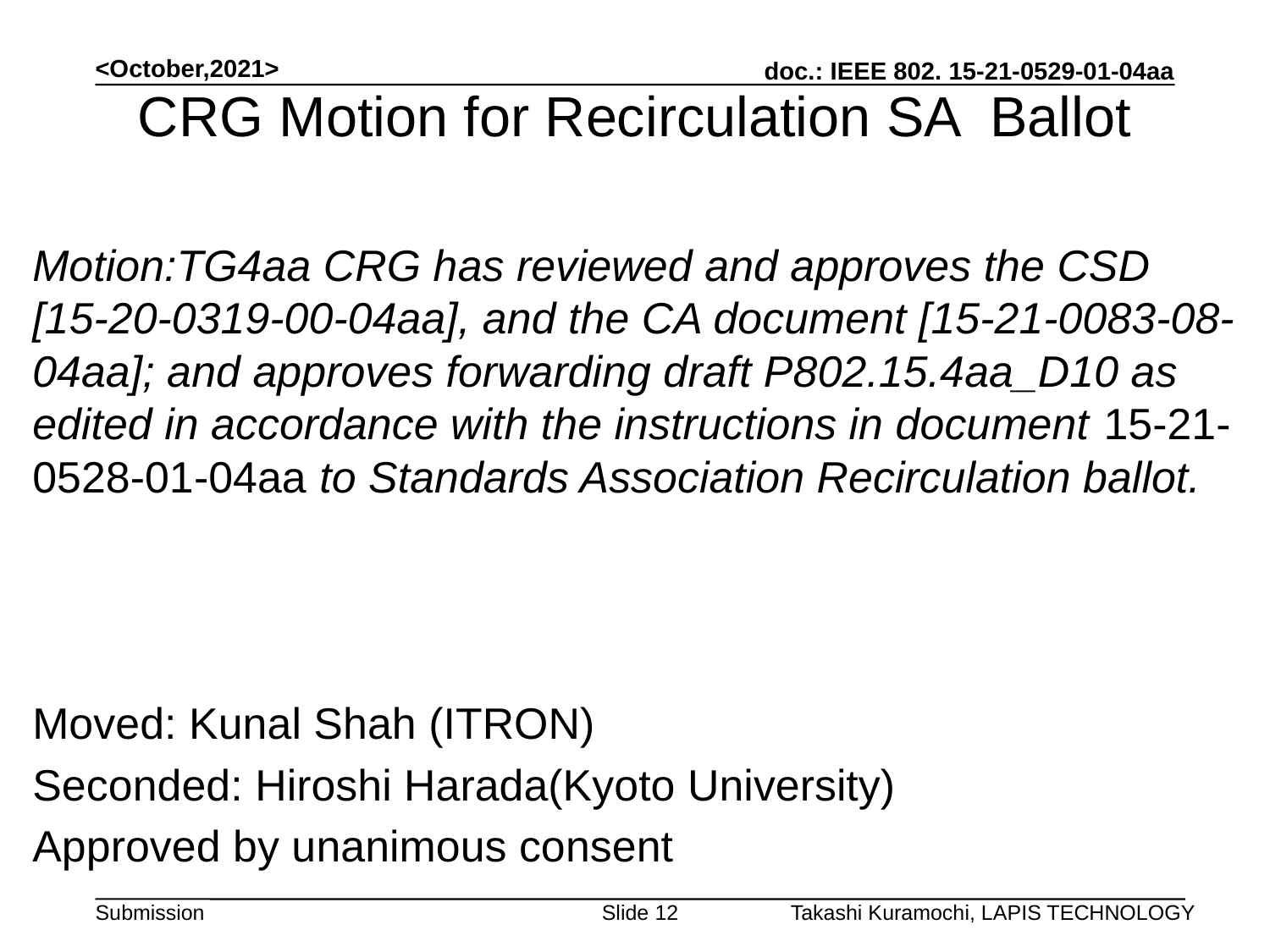

<October,2021>
CRG Motion for Recirculation SA  Ballot

Motion:TG4aa CRG has reviewed and approves the CSD [15-20-0319-00-04aa], and the CA document [15-21-0083-08-04aa]; and approves forwarding draft P802.15.4aa_D10 as edited in accordance with the instructions in document 15-21-0528-01-04aa to Standards Association Recirculation ballot.

Moved: Kunal Shah (ITRON)
Seconded: Hiroshi Harada(Kyoto University)
Approved by unanimous consent

Slide 12
Takashi Kuramochi, LAPIS TECHNOLOGY